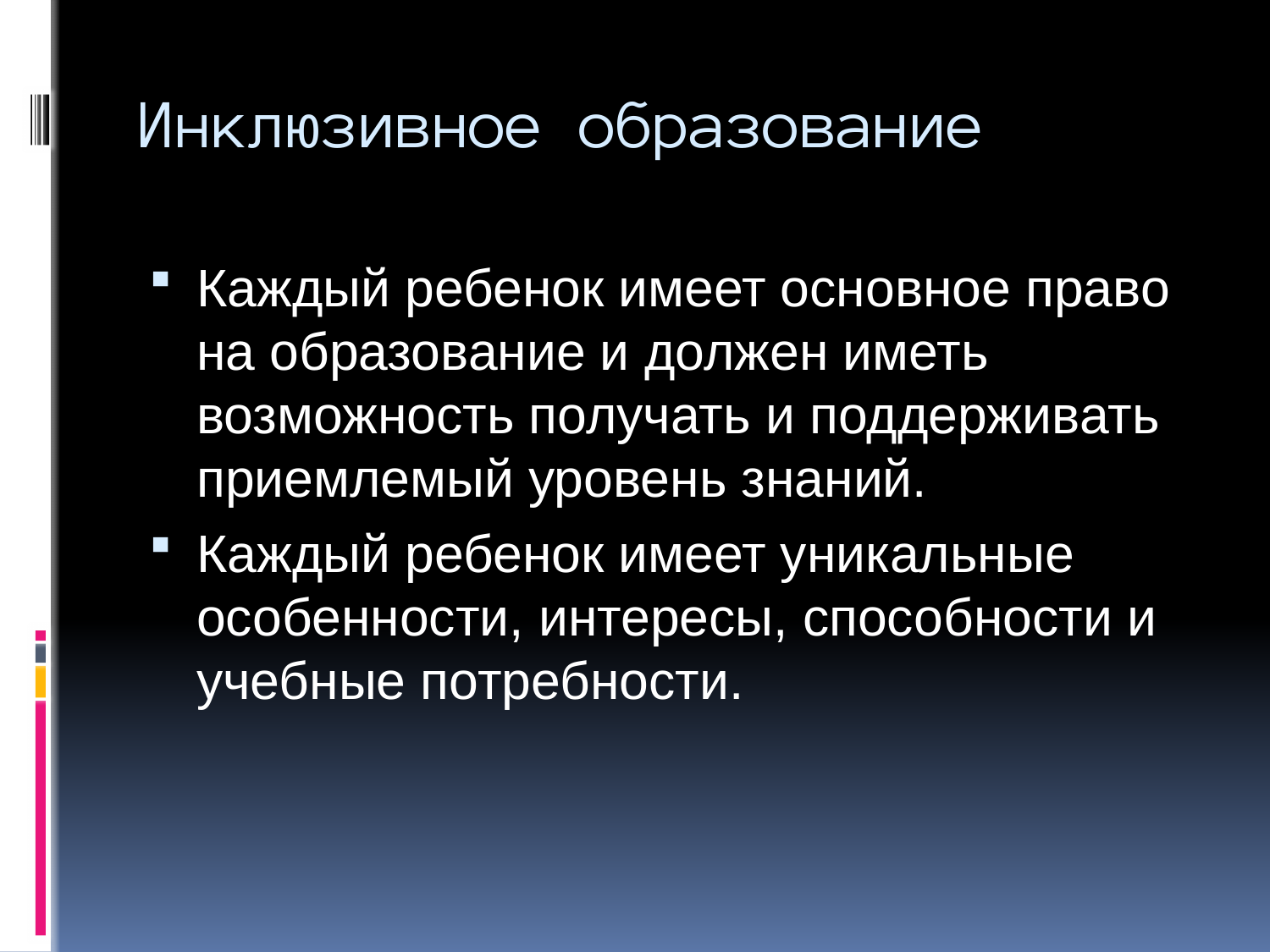

# Инклюзивное образование
Каждый ребенок имеет основное право на образование и должен иметь возможность получать и поддерживать приемлемый уровень знаний.
Каждый ребенок имеет уникальные особенности, интересы, способности и учебные потребности.